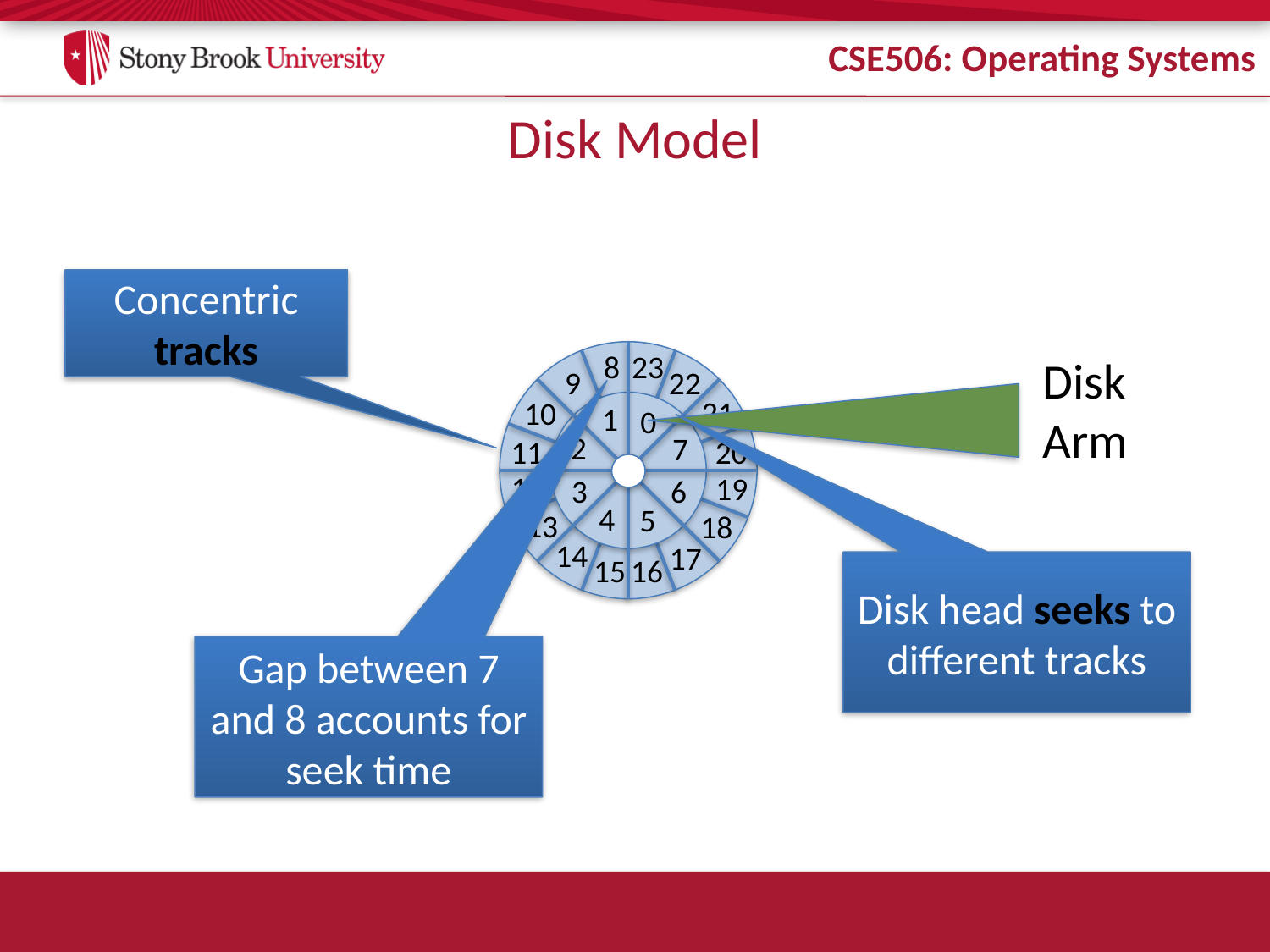

# Disk Model

Concentric tracks
23
8

22
9
21
10

1
0
2
7
11
20

12
19
3
6
4
5
13
18
14
17
16
15
Disk
Arm
Disk head seeks to different tracks
Gap between 7 and 8 accounts for seek time